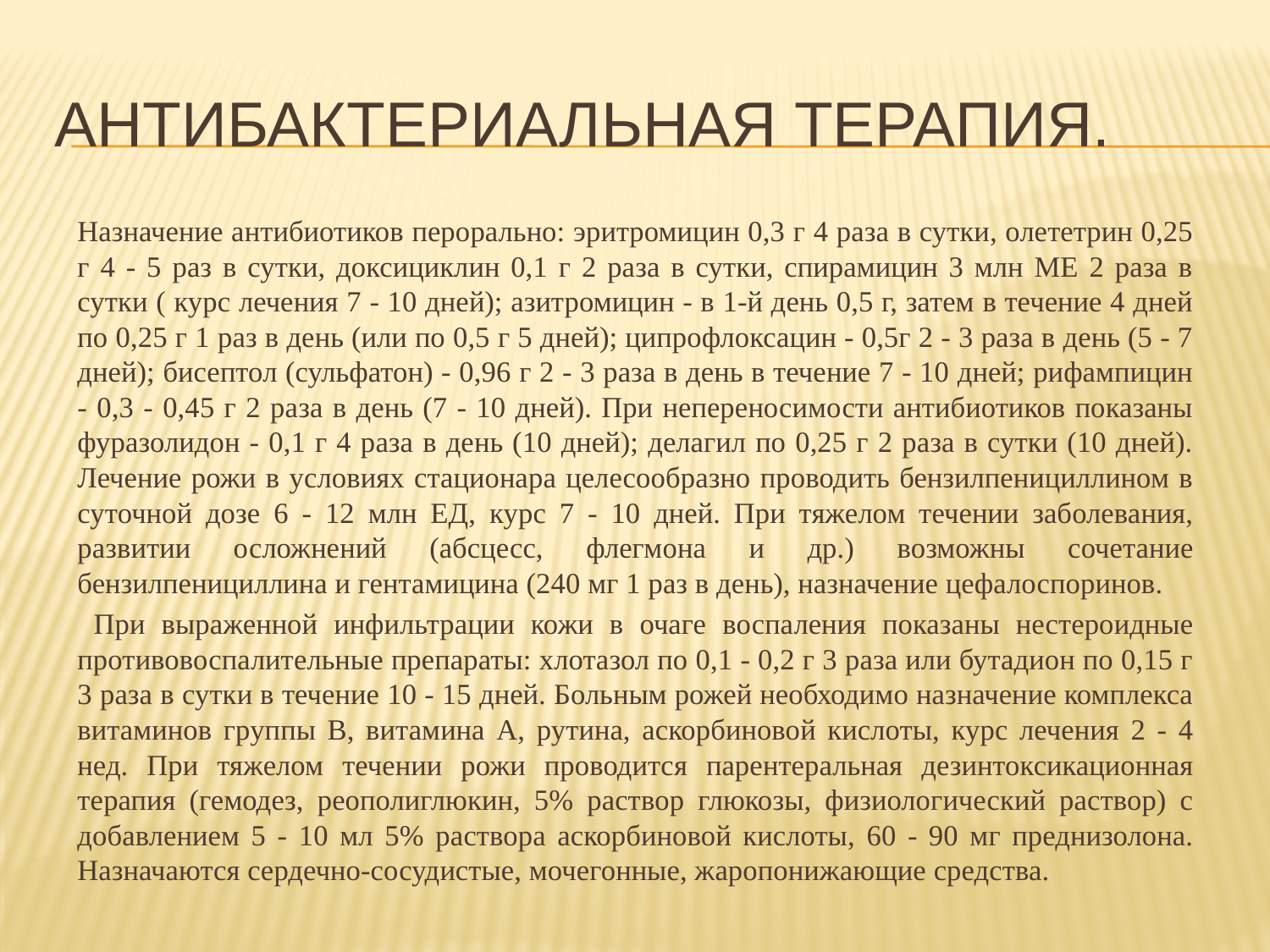

# Антибактериальная терапия.
Назначение антибиотиков перорально: эритромицин 0,3 г 4 раза в сутки, олететрин 0,25 г 4 - 5 раз в сутки, доксициклин 0,1 г 2 раза в сутки, спирамицин 3 млн МЕ 2 раза в сутки ( курс лечения 7 - 10 дней); азитромицин - в 1-й день 0,5 г, затем в течение 4 дней по 0,25 г 1 раз в день (или по 0,5 г 5 дней); ципрофлоксацин - 0,5г 2 - 3 раза в день (5 - 7 дней); бисептол (сульфатон) - 0,96 г 2 - 3 раза в день в течение 7 - 10 дней; рифампицин - 0,3 - 0,45 г 2 раза в день (7 - 10 дней). При непереносимости антибиотиков показаны фуразолидон - 0,1 г 4 раза в день (10 дней); делагил по 0,25 г 2 раза в сутки (10 дней). Лечение рожи в условиях стационара целесообразно проводить бензилпенициллином в суточной дозе 6 - 12 млн ЕД, курс 7 - 10 дней. При тяжелом течении заболевания, развитии осложнений (абсцесс, флегмона и др.) возможны сочетание бензилпенициллина и гентамицина (240 мг 1 раз в день), назначение цефалоспоринов.
 При выраженной инфильтрации кожи в очаге воспаления показаны нестероидные противовоспалительные препараты: хлотазол по 0,1 - 0,2 г 3 раза или бутадион по 0,15 г 3 раза в сутки в течение 10 - 15 дней. Больным рожей необходимо назначение комплекса витаминов группы В, витамина А, рутина, аскорбиновой кислоты, курс лечения 2 - 4 нед. При тяжелом течении рожи проводится парентеральная дезинтоксикационная терапия (гемодез, реополиглюкин, 5% раствор глюкозы, физиологический раствор) с добавлением 5 - 10 мл 5% раствора аскорбиновой кислоты, 60 - 90 мг преднизолона. Назначаются сердечно-сосудистые, мочегонные, жаропонижающие средства.